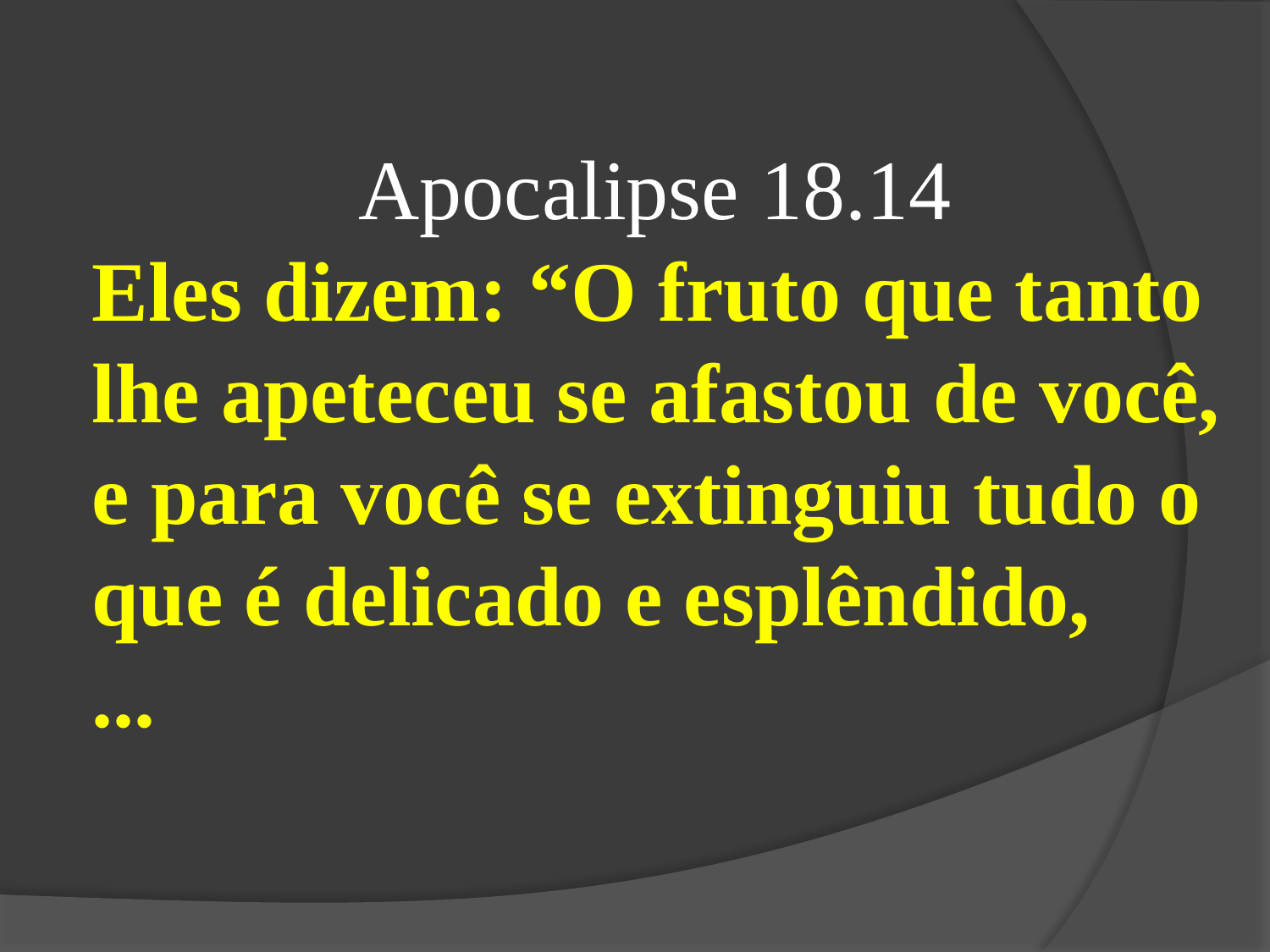

Apocalipse 18.14
Eles dizem: “O fruto que tanto lhe apeteceu se afastou de você,
e para você se extinguiu tudo o que é delicado e esplêndido,
...